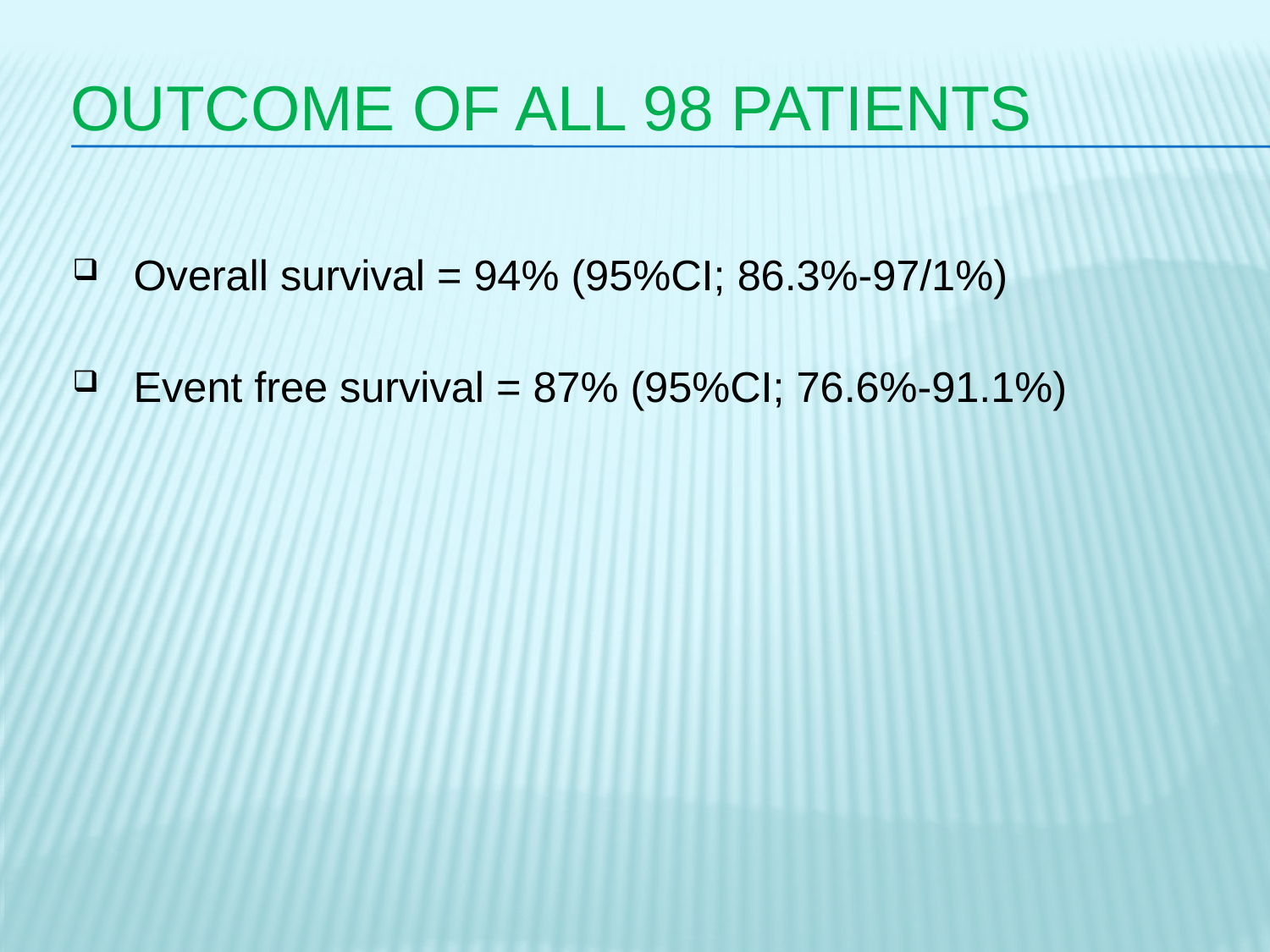

# Outcome of All 98 Patients
Overall survival = 94% (95%CI; 86.3%-97/1%)
Event free survival = 87% (95%CI; 76.6%-91.1%)